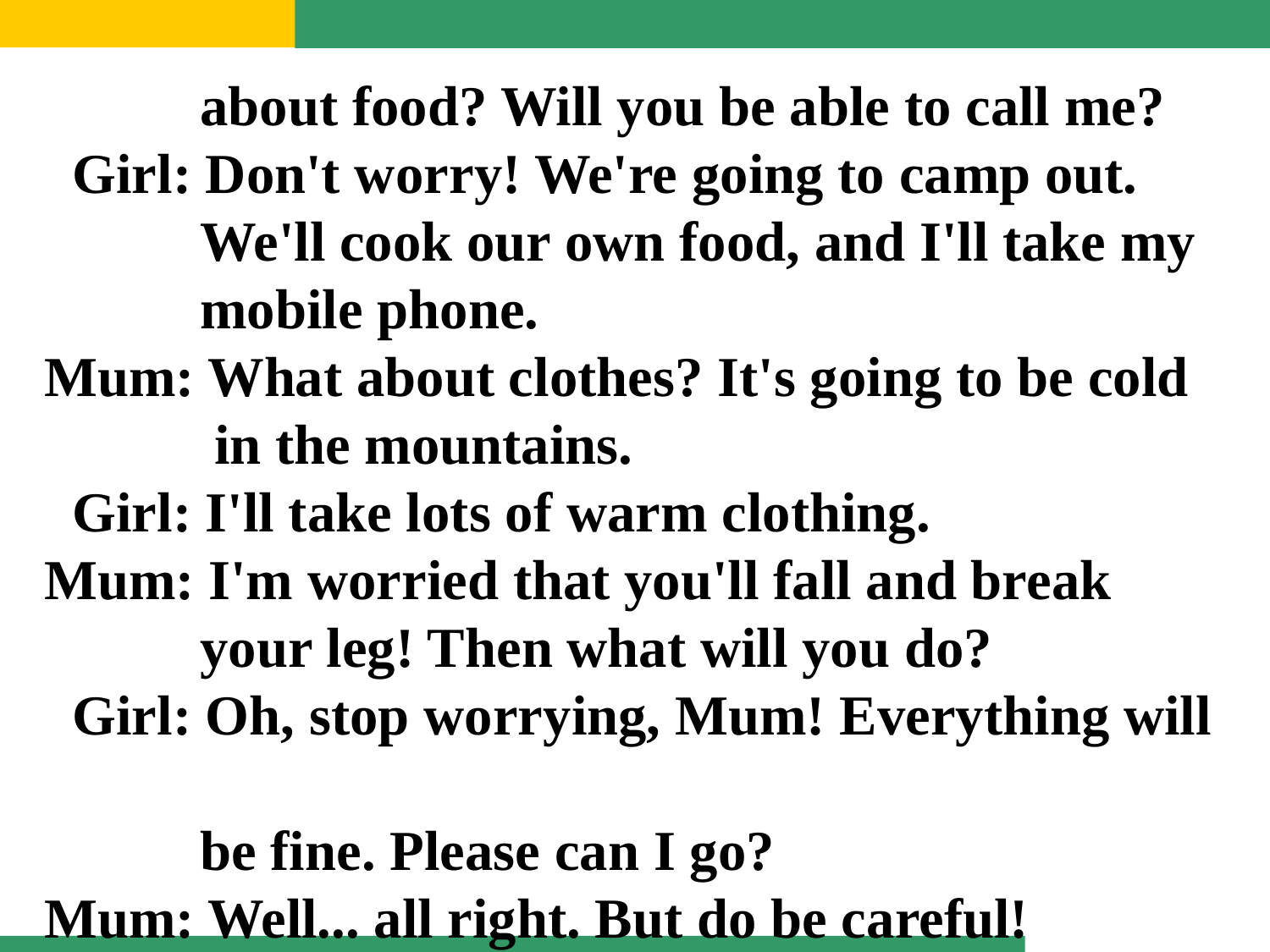

about food? Will you be able to call me?
  Girl: Don't worry! We're going to camp out.
           We'll cook our own food, and I'll take my
           mobile phone.
Mum: What about clothes? It's going to be cold
            in the mountains.
  Girl: I'll take lots of warm clothing.
Mum: I'm worried that you'll fall and break
           your leg! Then what will you do?
  Girl: Oh, stop worrying, Mum! Everything will
           be fine. Please can I go?
Mum: Well... all right. But do be careful!